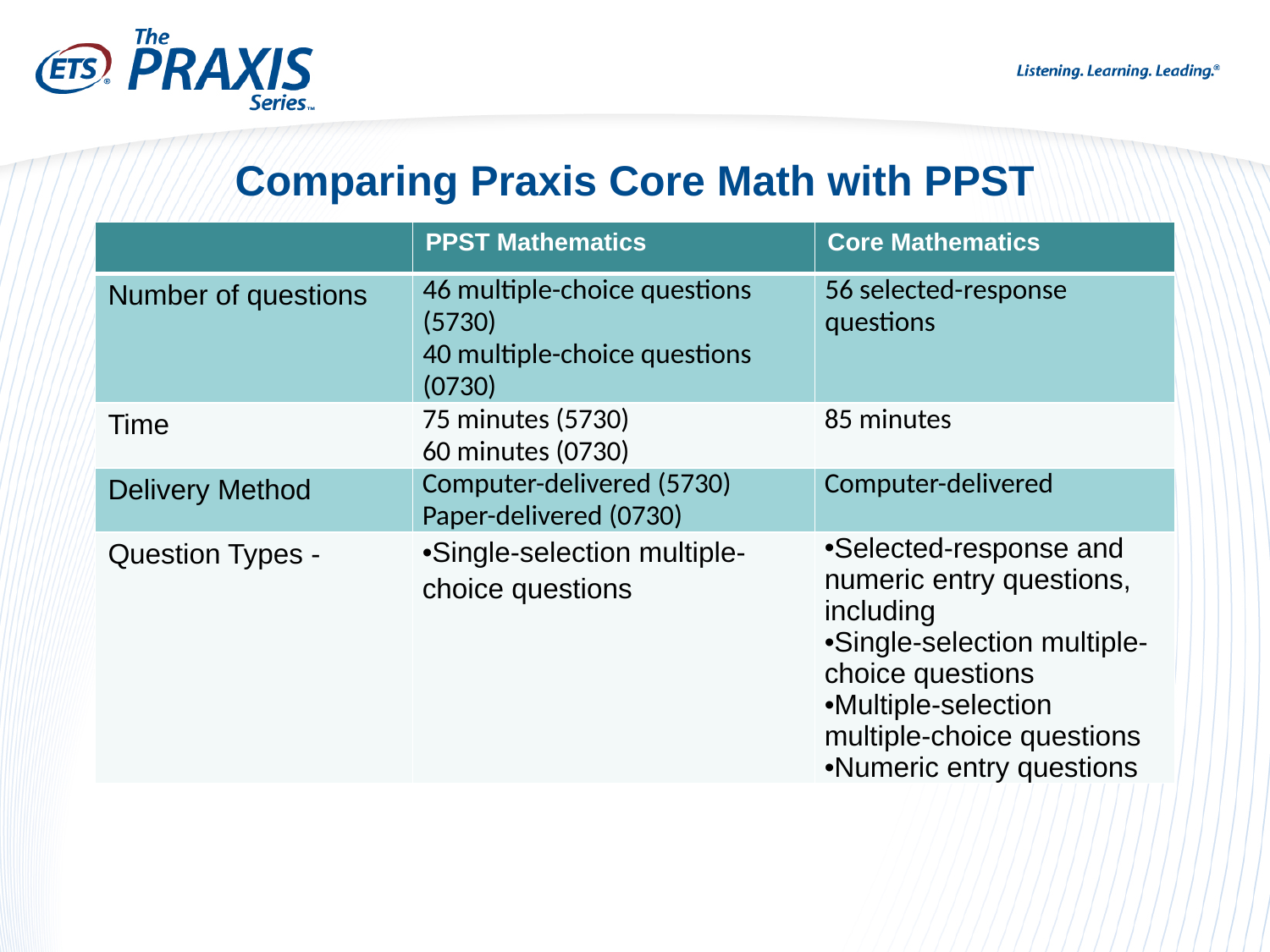

# Comparing Praxis Core Math with PPST
|  | PPST Mathematics | Core Mathematics |
| --- | --- | --- |
| Number of questions | 46 multiple-choice questions (5730) 40 multiple-choice questions (0730) | 56 selected-response questions |
| Time | 75 minutes (5730) 60 minutes (0730) | 85 minutes |
| Delivery Method | Computer-delivered (5730) Paper-delivered (0730) | Computer-delivered |
| Question Types - | Single-selection multiple-choice questions | Selected-response and numeric entry questions, including Single-selection multiple-choice questions Multiple-selection multiple-choice questions Numeric entry questions |